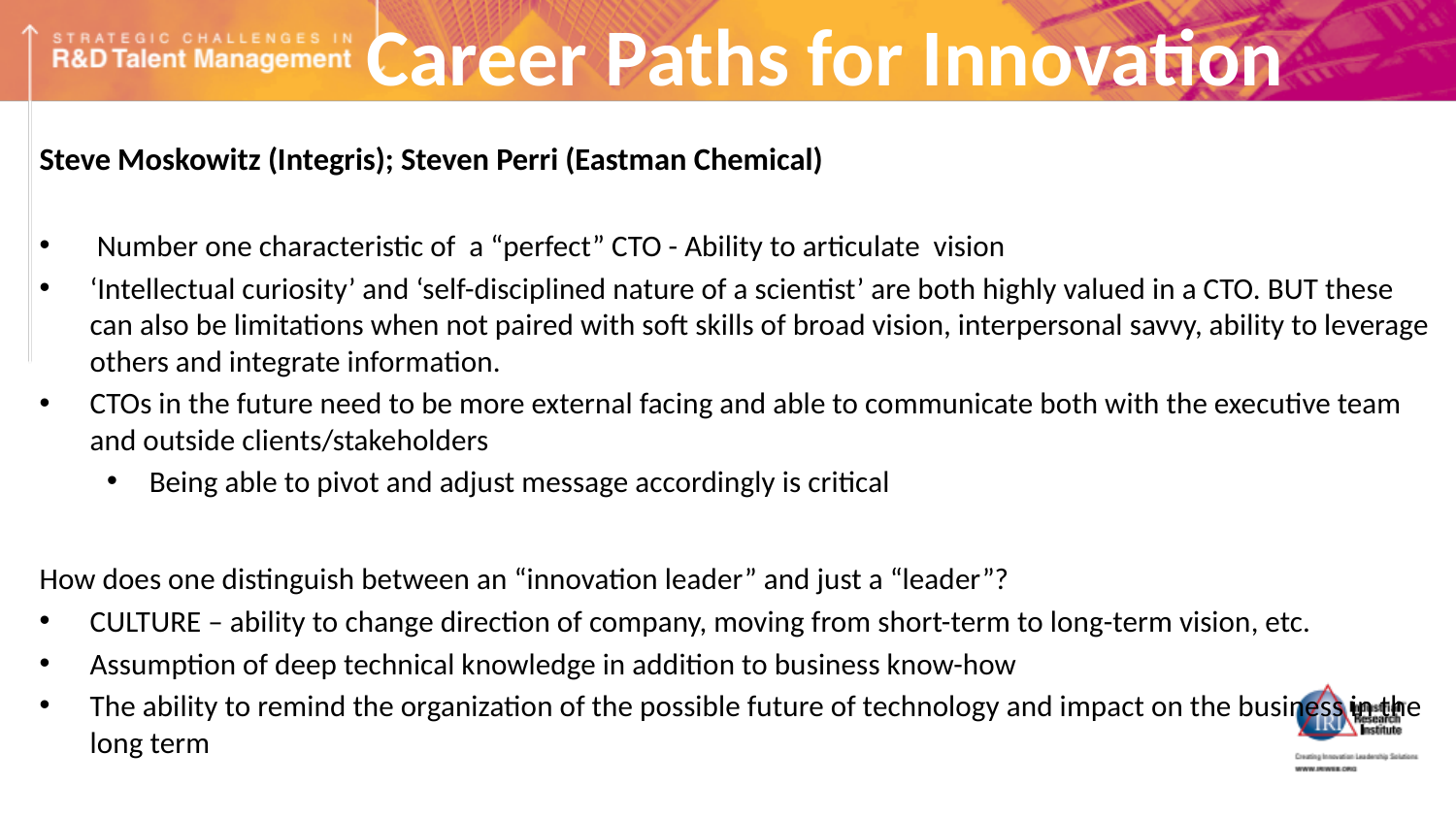

# Career Paths for Innovation
Steve Moskowitz (Integris); Steven Perri (Eastman Chemical)

 Number one characteristic of  a “perfect” CTO - Ability to articulate  vision
‘Intellectual curiosity’ and ‘self-disciplined nature of a scientist’ are both highly valued in a CTO. BUT these can also be limitations when not paired with soft skills of broad vision, interpersonal savvy, ability to leverage others and integrate information.
CTOs in the future need to be more external facing and able to communicate both with the executive team and outside clients/stakeholders
Being able to pivot and adjust message accordingly is critical

How does one distinguish between an “innovation leader” and just a “leader”?
CULTURE – ability to change direction of company, moving from short-term to long-term vision, etc.
Assumption of deep technical knowledge in addition to business know-how
The ability to remind the organization of the possible future of technology and impact on the business in the long term